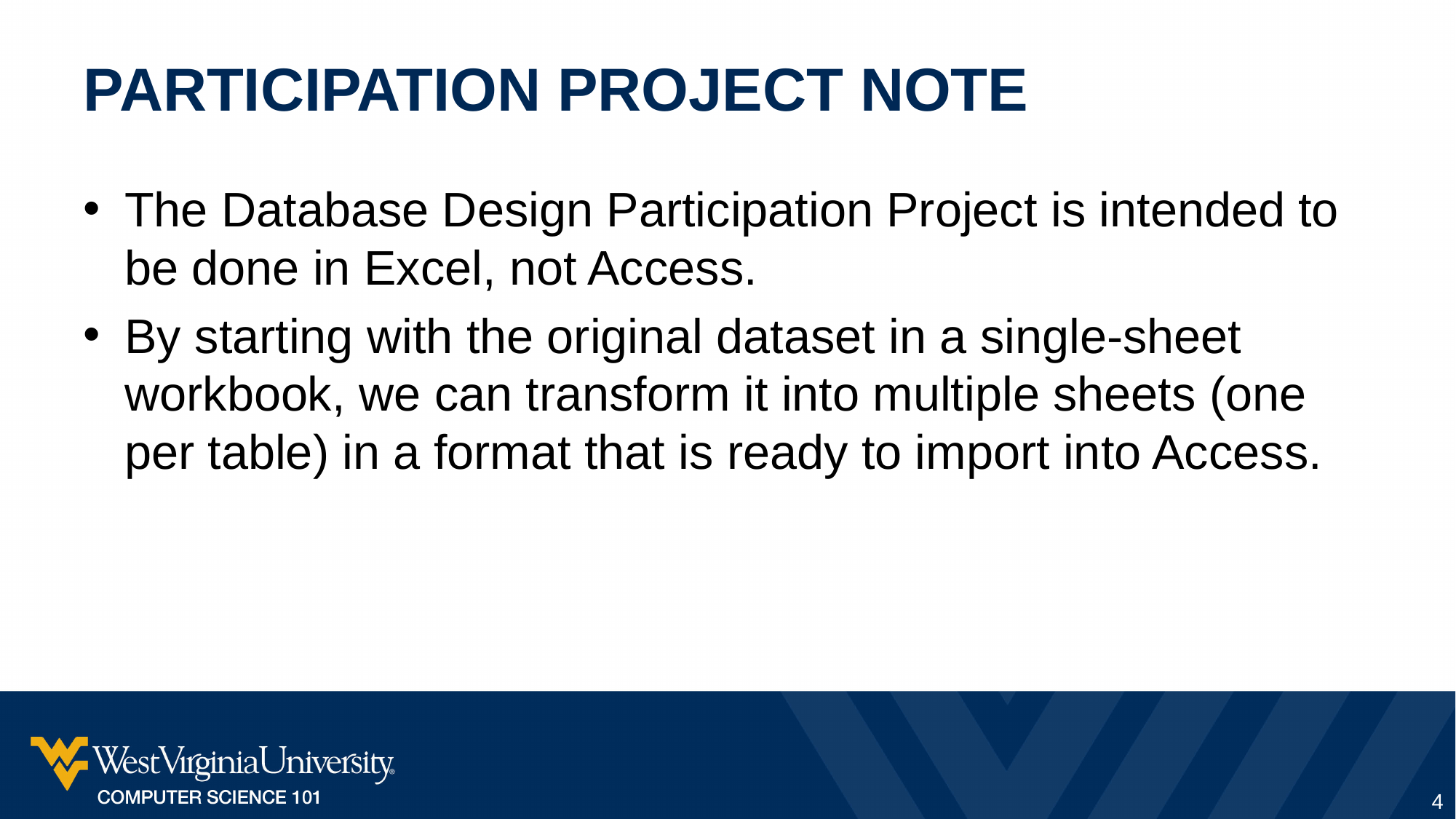

# Participation Project Note
The Database Design Participation Project is intended to be done in Excel, not Access.
By starting with the original dataset in a single-sheet workbook, we can transform it into multiple sheets (one per table) in a format that is ready to import into Access.
4